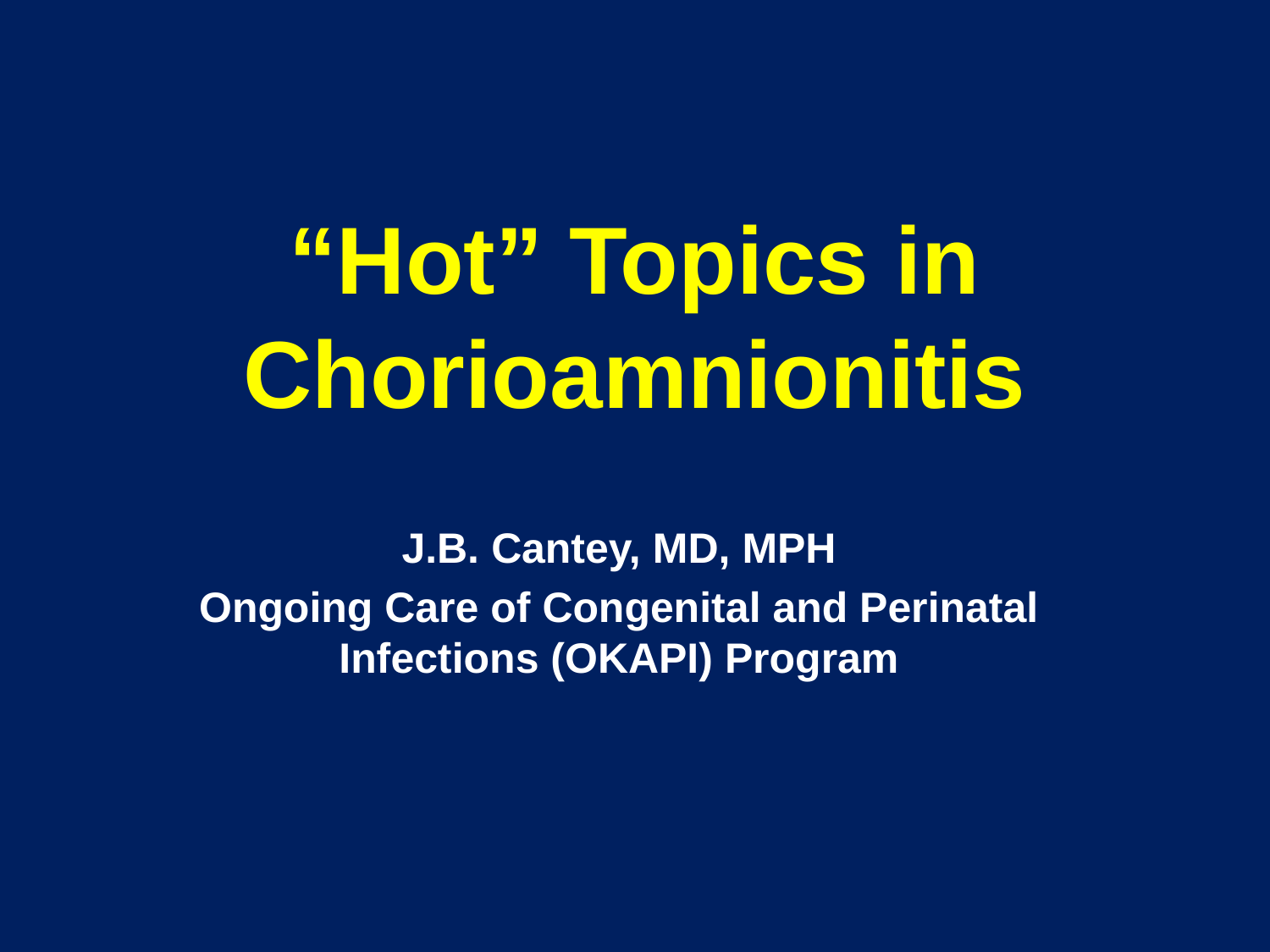

# “Hot” Topics in Chorioamnionitis

J.B. Cantey, MD, MPH
Ongoing Care of Congenital and Perinatal Infections (OKAPI) Program